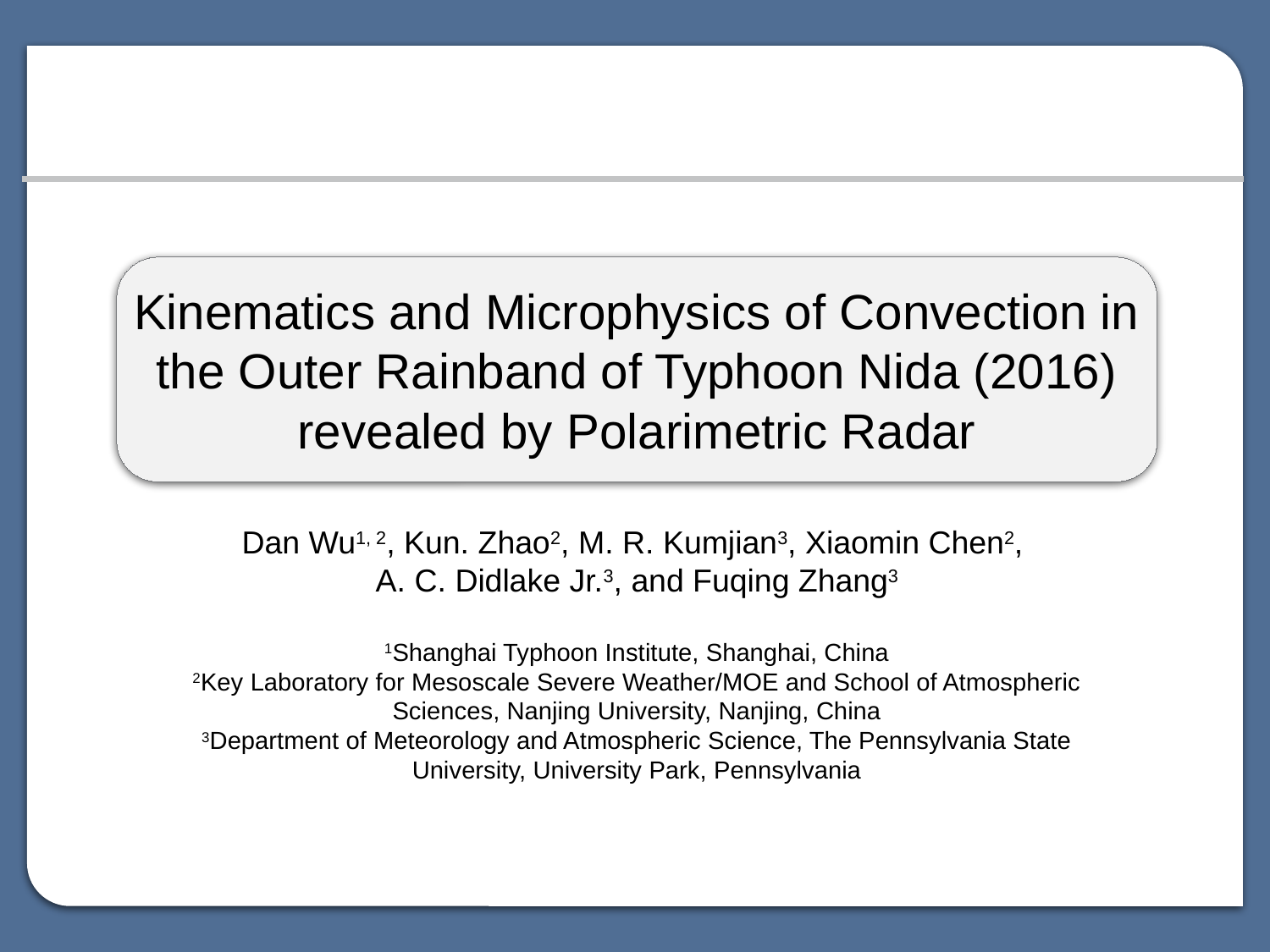

Kinematics and Microphysics of Convection in the Outer Rainband of Typhoon Nida (2016) revealed by Polarimetric Radar
Dan Wu1, 2, Kun. Zhao2, M. R. Kumjian3, Xiaomin Chen2,
A. C. Didlake Jr.3, and Fuqing Zhang3

1Shanghai Typhoon Institute, Shanghai, China
2Key Laboratory for Mesoscale Severe Weather/MOE and School of Atmospheric Sciences, Nanjing University, Nanjing, China
3Department of Meteorology and Atmospheric Science, The Pennsylvania State University, University Park, Pennsylvania